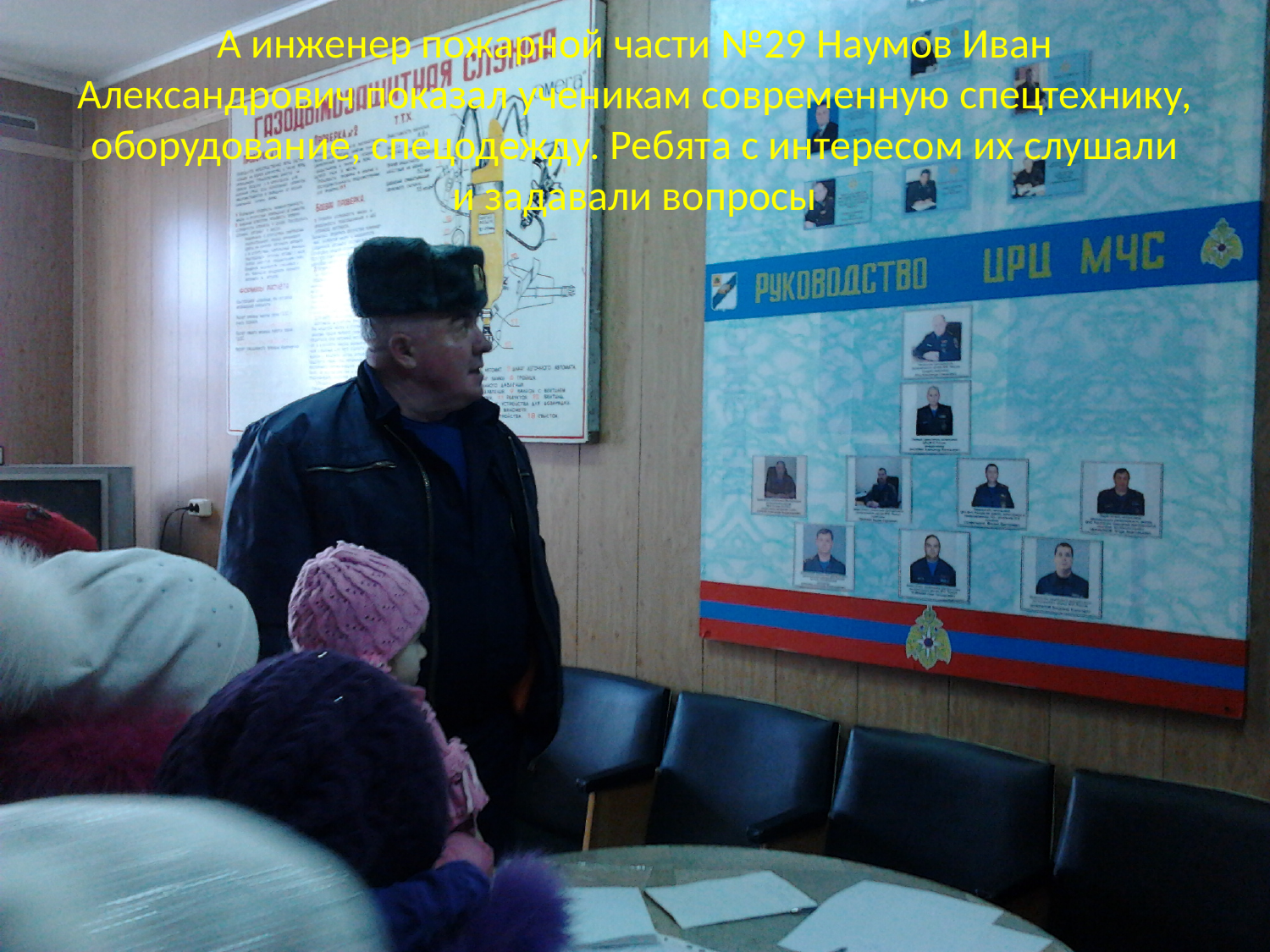

# А инженер пожарной части №29 Наумов Иван Александрович показал ученикам современную спецтехнику, оборудование, спецодежду. Ребята с интересом их слушали и задавали вопросы